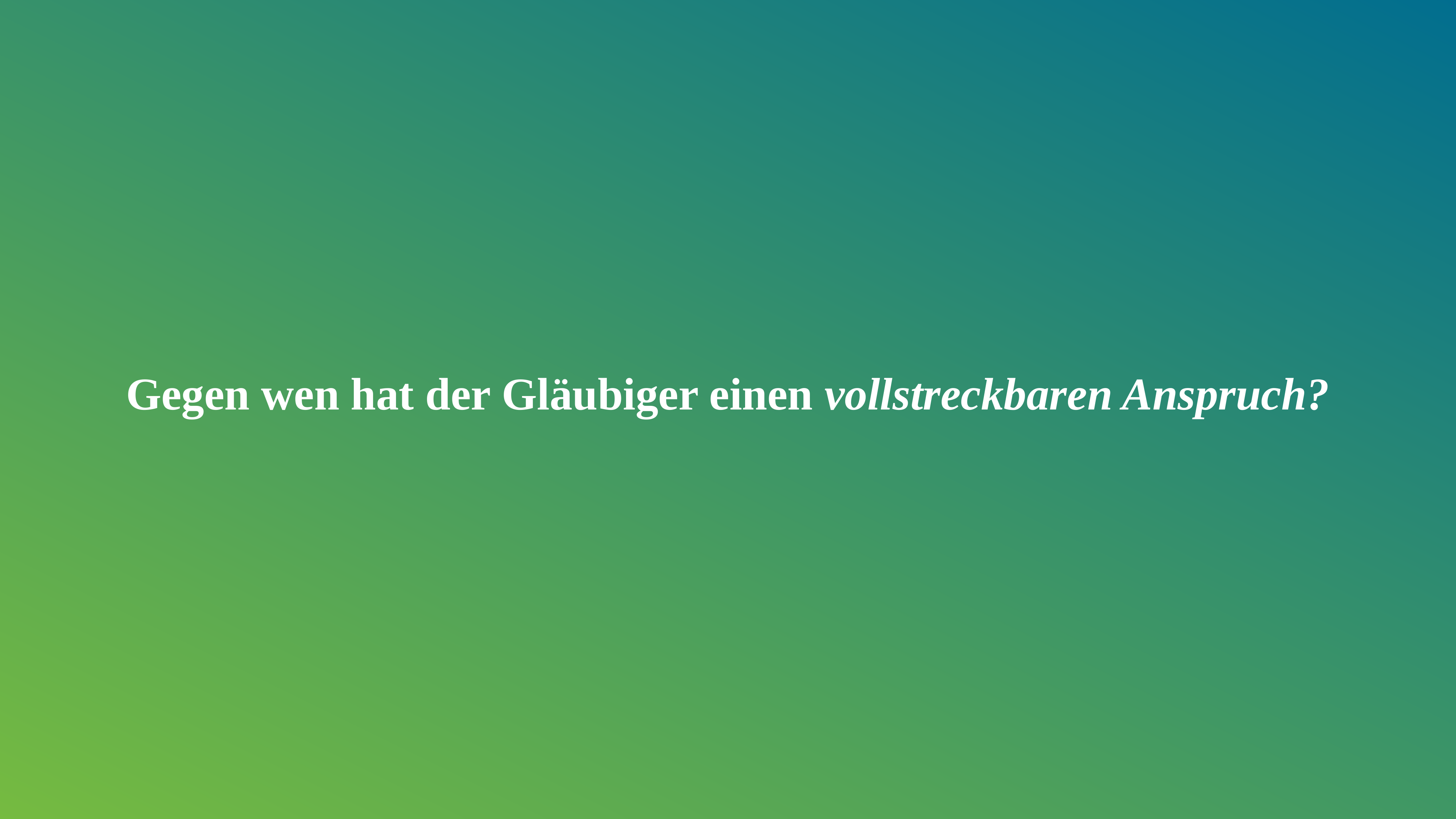

Gegen wen hat der Gläubiger einen vollstreckbaren Anspruch?